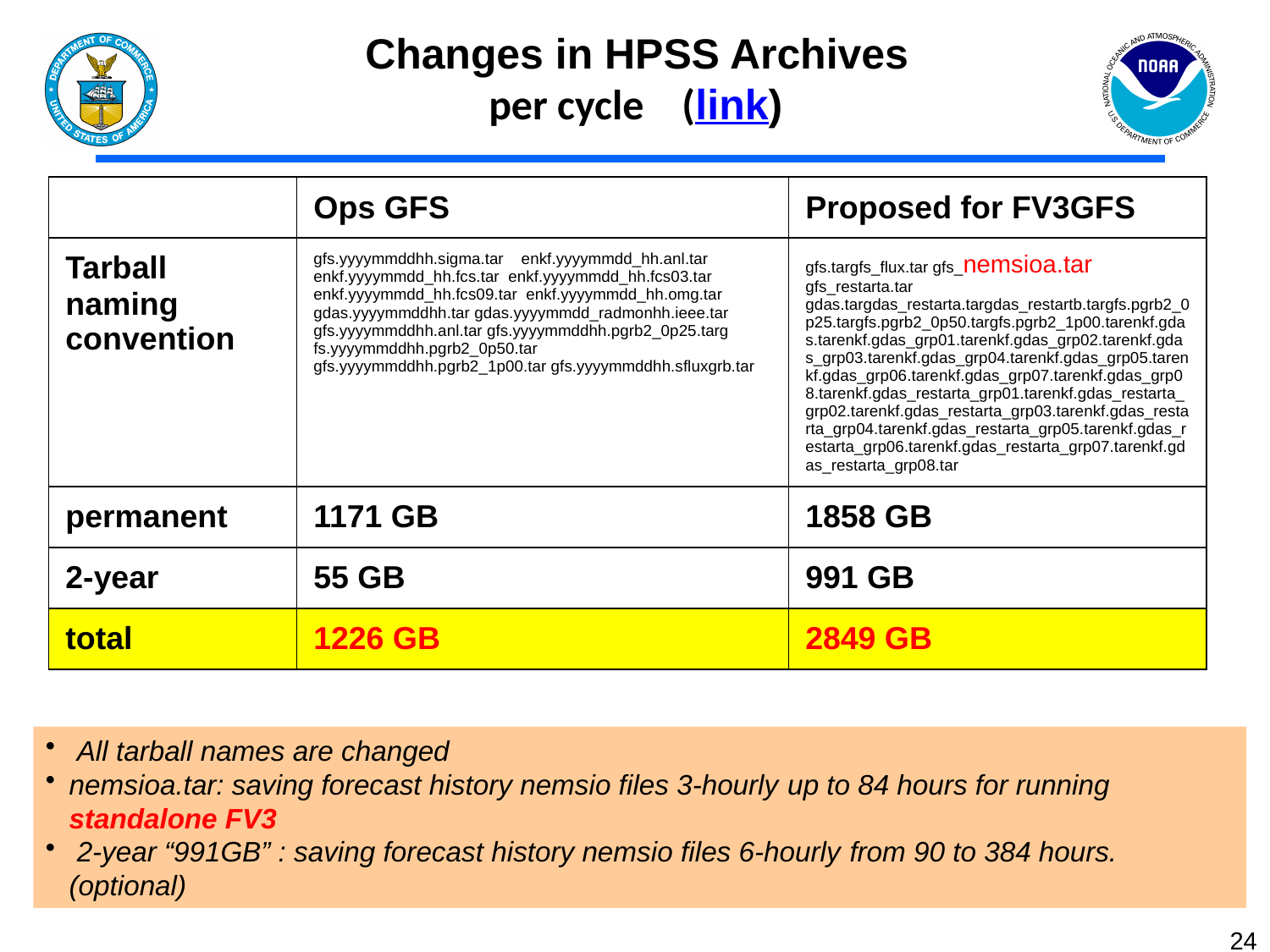

Changes in HPSS Archives
per cycle    (link)
|  | Ops GFS | Proposed for FV3GFS |
| --- | --- | --- |
| Tarball naming convention | gfs.yyyymmddhh.sigma.tar enkf.yyyymmdd\_hh.anl.tar enkf.yyyymmdd\_hh.fcs.tar enkf.yyyymmdd\_hh.fcs03.tar enkf.yyyymmdd\_hh.fcs09.tar enkf.yyyymmdd\_hh.omg.tar gdas.yyyymmddhh.tar gdas.yyyymmdd\_radmonhh.ieee.tar gfs.yyyymmddhh.anl.tar gfs.yyyymmddhh.pgrb2\_0p25.targ fs.yyyymmddhh.pgrb2\_0p50.tar gfs.yyyymmddhh.pgrb2\_1p00.tar gfs.yyyymmddhh.sfluxgrb.tar | gfs.targfs\_flux.tar gfs\_nemsioa.tar gfs\_restarta.tar gdas.targdas\_restarta.targdas\_restartb.targfs.pgrb2\_0p25.targfs.pgrb2\_0p50.targfs.pgrb2\_1p00.tarenkf.gdas.tarenkf.gdas\_grp01.tarenkf.gdas\_grp02.tarenkf.gdas\_grp03.tarenkf.gdas\_grp04.tarenkf.gdas\_grp05.tarenkf.gdas\_grp06.tarenkf.gdas\_grp07.tarenkf.gdas\_grp08.tarenkf.gdas\_restarta\_grp01.tarenkf.gdas\_restarta\_grp02.tarenkf.gdas\_restarta\_grp03.tarenkf.gdas\_restarta\_grp04.tarenkf.gdas\_restarta\_grp05.tarenkf.gdas\_restarta\_grp06.tarenkf.gdas\_restarta\_grp07.tarenkf.gdas\_restarta\_grp08.tar |
| permanent | 1171 GB | 1858 GB |
| 2-year | 55 GB | 991 GB |
| total | 1226 GB | 2849 GB |
 All tarball names are changed
nemsioa.tar: saving forecast history nemsio files 3-hourly up to 84 hours for running standalone FV3
 2-year “991GB” : saving forecast history nemsio files 6-hourly from 90 to 384 hours.  (optional)